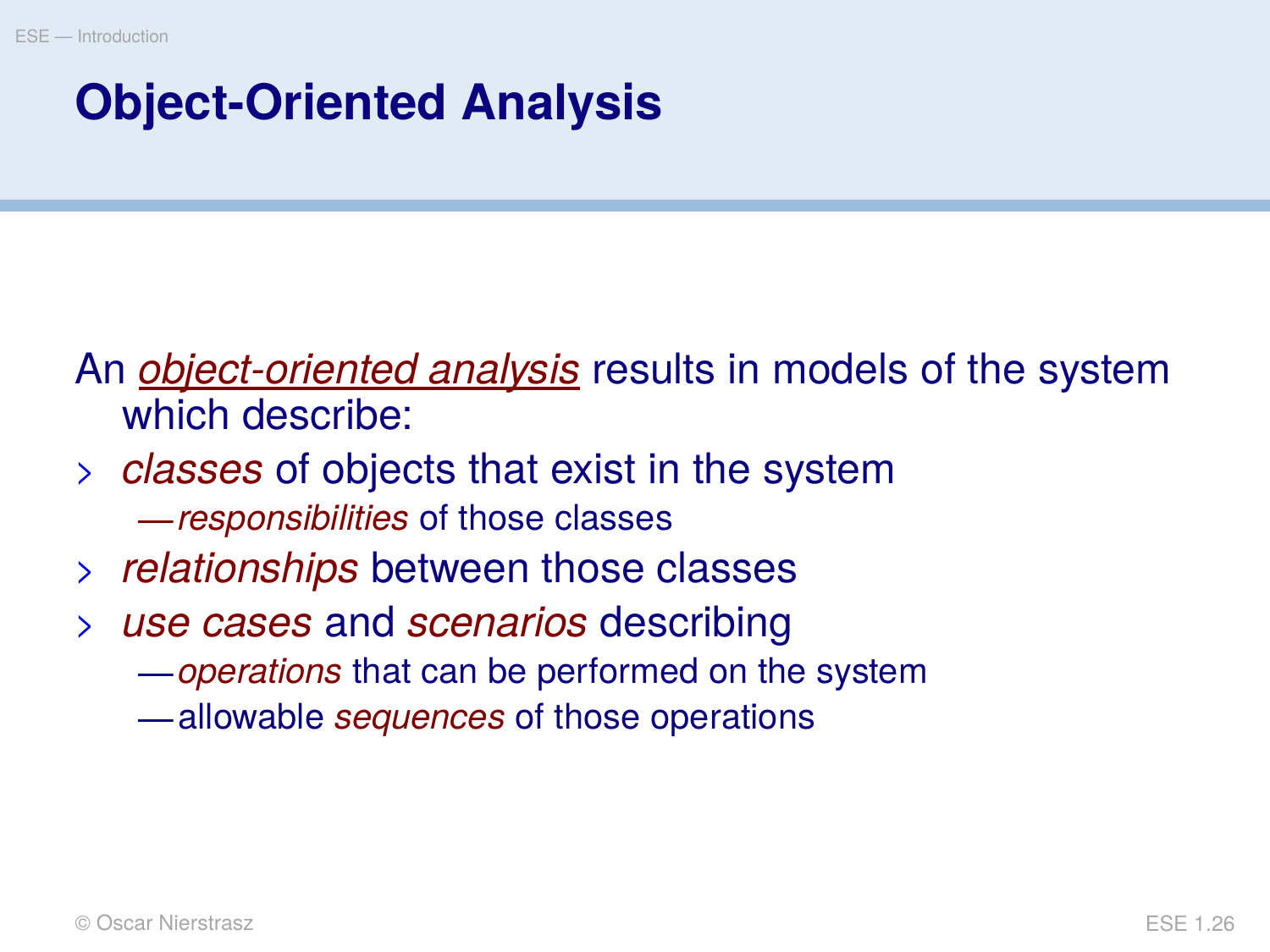

ESE — Introduction
# Object-Oriented Analysis
An object-oriented analysis results in models of the system which describe:
classes of objects that exist in the system
responsibilities of those classes
relationships between those classes
use cases and scenarios describing
operations that can be performed on the system
allowable sequences of those operations
© Oscar Nierstrasz
ESE 1.26